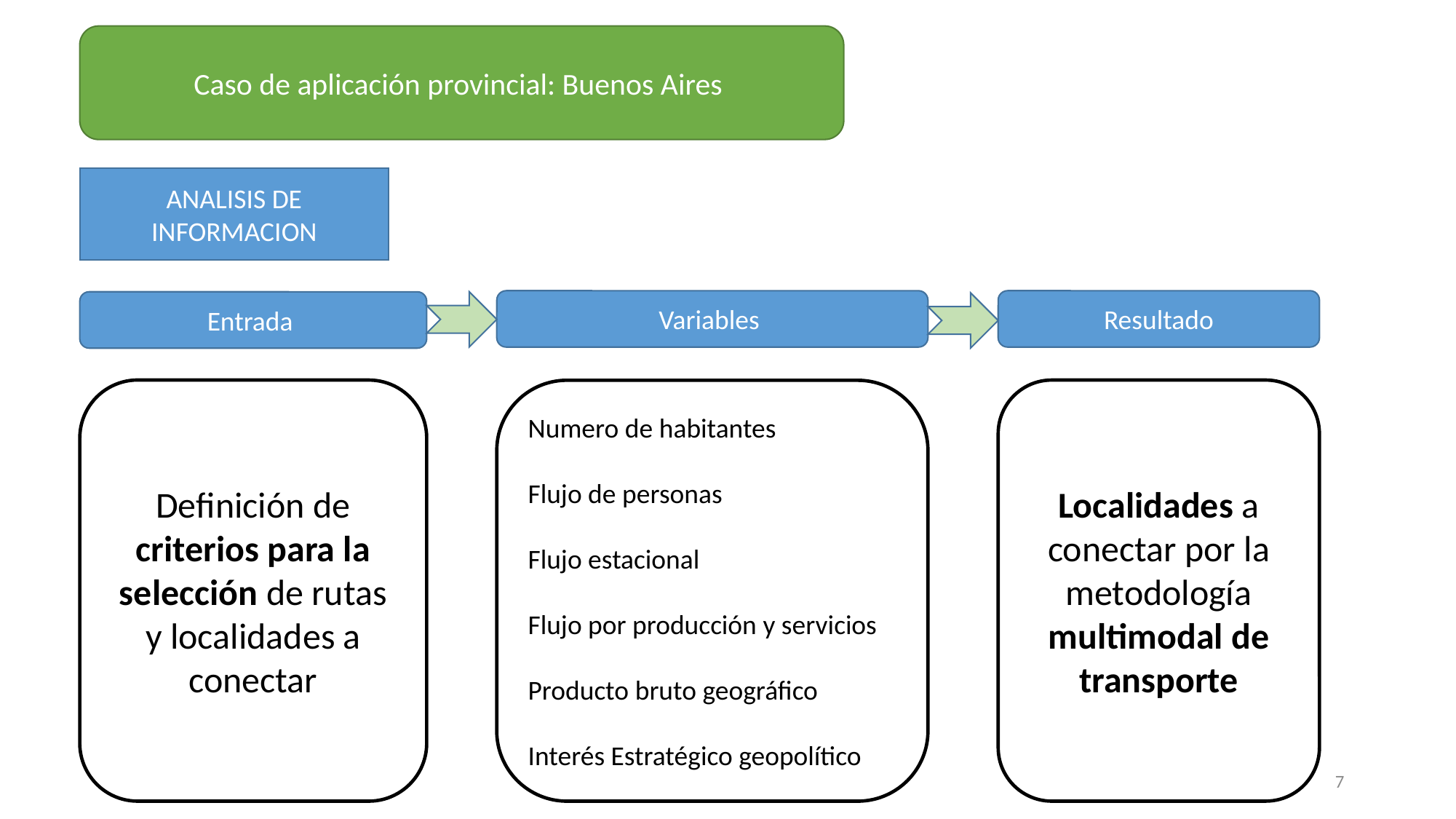

Caso de aplicación provincial: Buenos Aires
ANALISIS DE INFORMACION
Variables
Resultado
Entrada

Definición de criterios para la selección de rutas y localidades a conectar
Localidades a conectar por la metodología multimodal de transporte
Numero de habitantes

Flujo de personas

Flujo estacional

Flujo por producción y servicios

Producto bruto geográfico

Interés Estratégico geopolítico
7